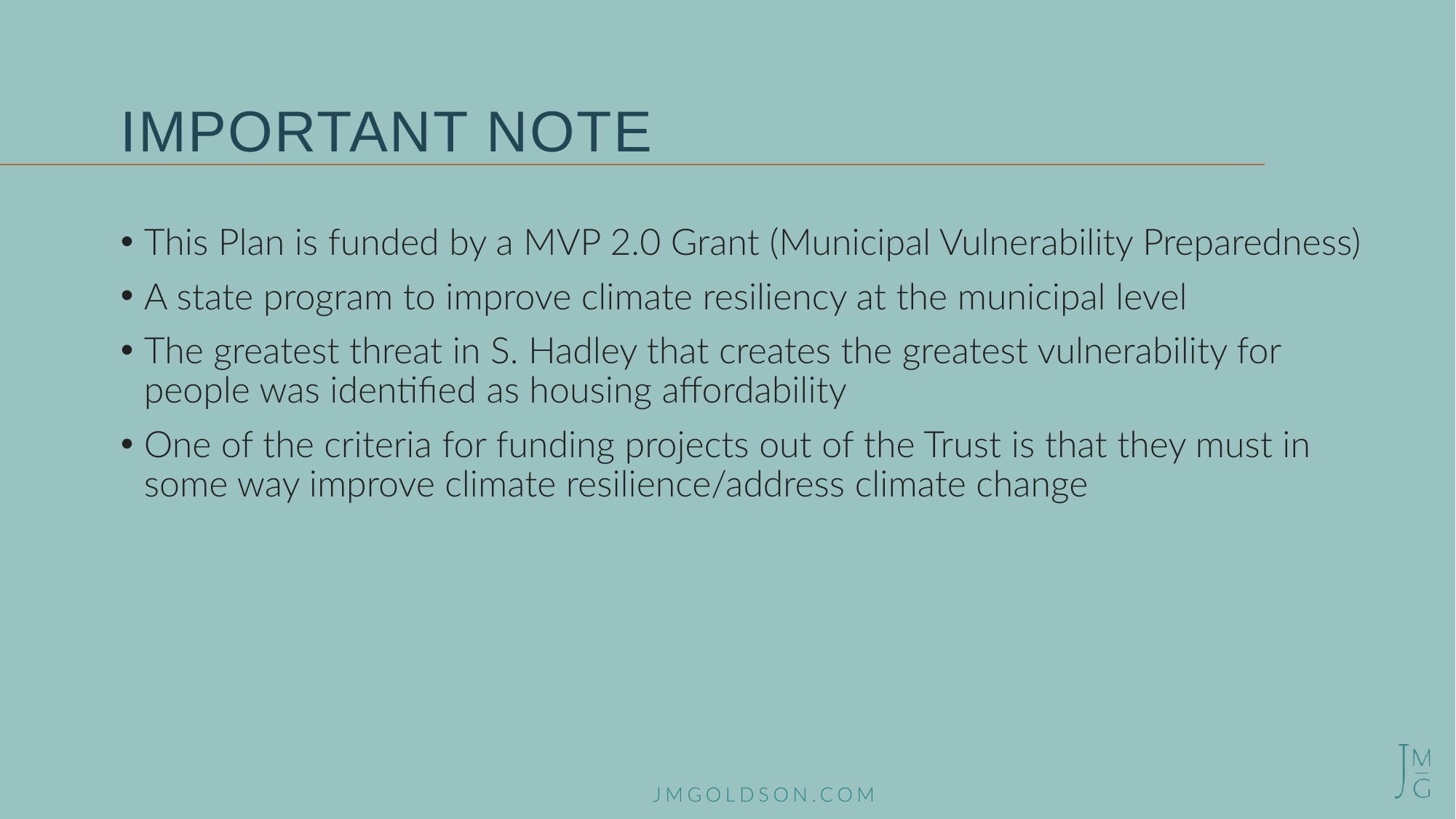

# Important Note
This Plan is funded by a MVP 2.0 Grant (Municipal Vulnerability Preparedness)
A state program to improve climate resiliency at the municipal level
The greatest threat in S. Hadley that creates the greatest vulnerability for people was identified as housing affordability
One of the criteria for funding projects out of the Trust is that they must in some way improve climate resilience/address climate change